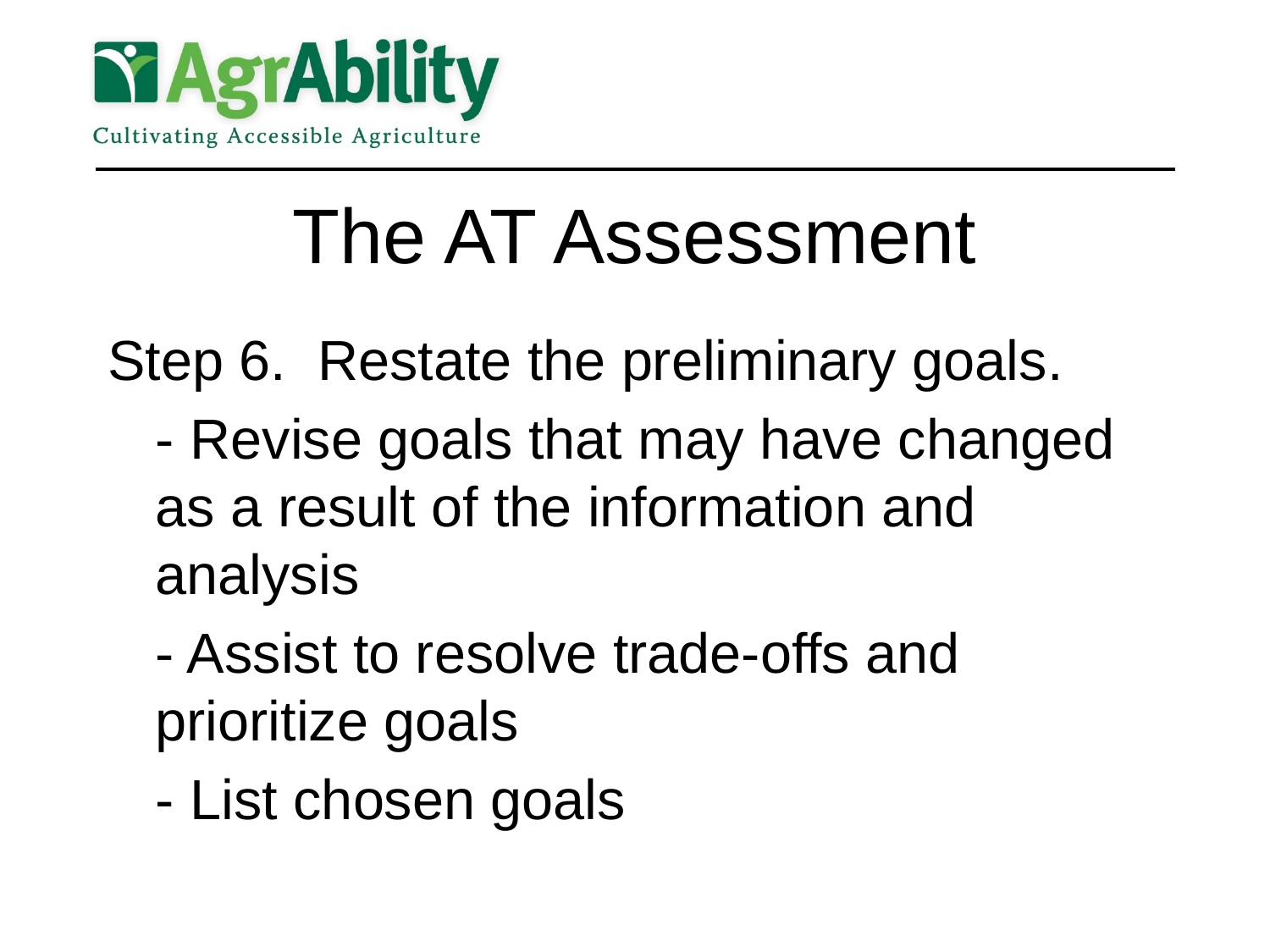

# The AT Assessment
Step 6.  Restate the preliminary goals.
	- Revise goals that may have changed as a result of the information and analysis
	- Assist to resolve trade-offs and prioritize goals
	- List chosen goals